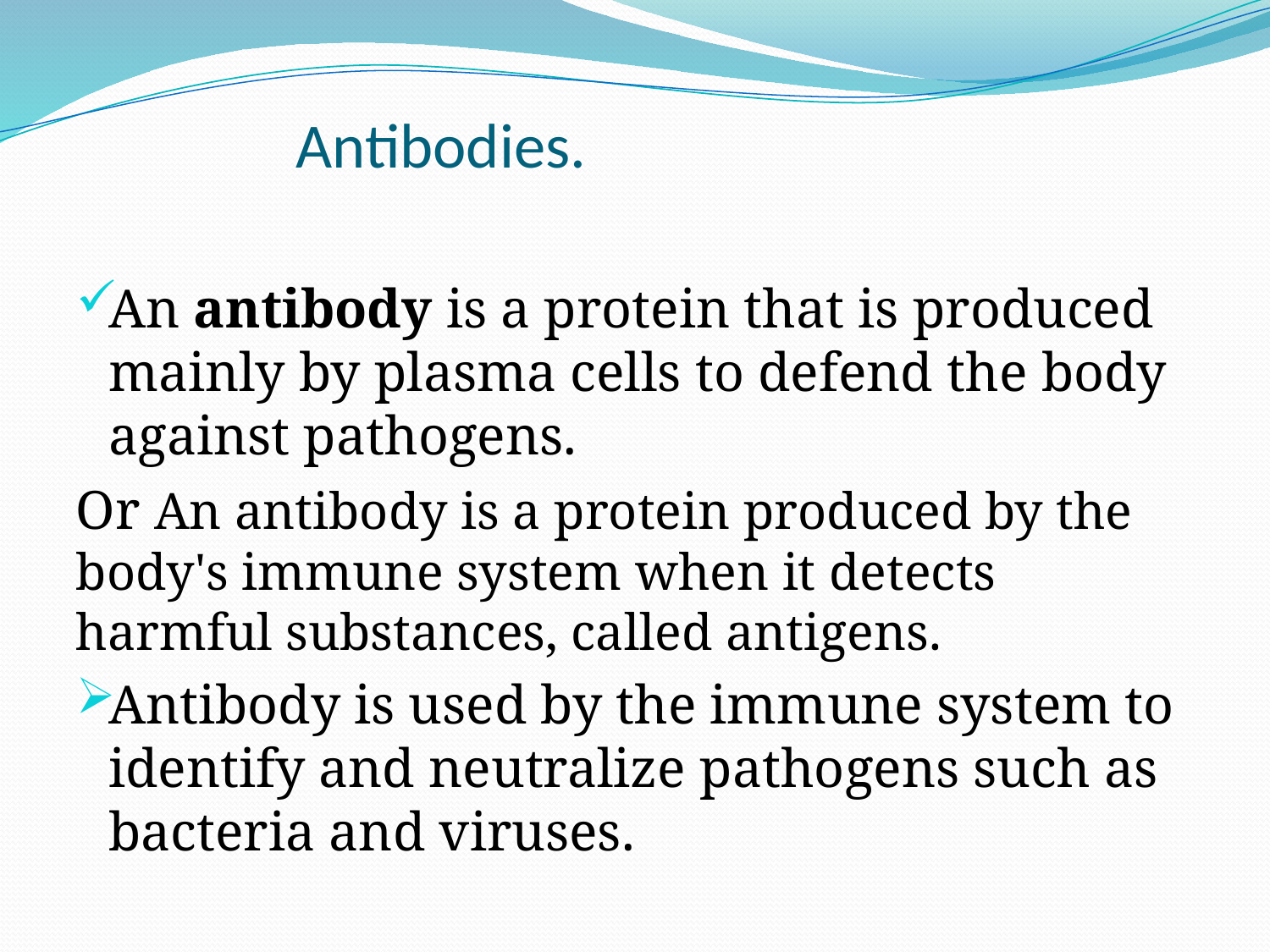

# Antibodies.
An antibody is a protein that is produced mainly by plasma cells to defend the body against pathogens.
Or An antibody is a protein produced by the body's immune system when it detects harmful substances, called antigens.
Antibody is used by the immune system to identify and neutralize pathogens such as bacteria and viruses.